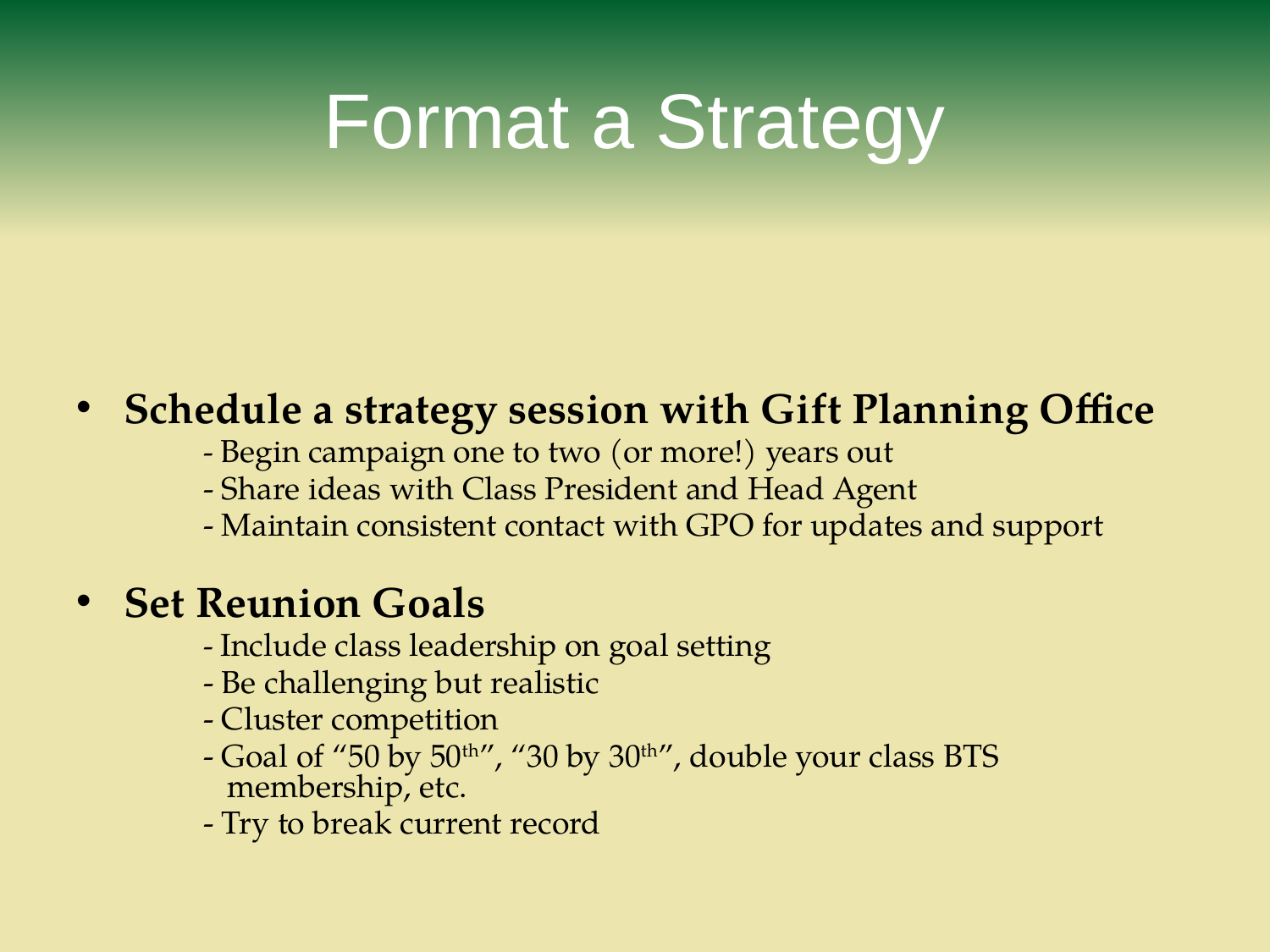

# Format a Strategy

Schedule a strategy session with Gift Planning Office
	- Begin campaign one to two (or more!) years out
	- Share ideas with Class President and Head Agent
	- Maintain consistent contact with GPO for updates and support

Set Reunion Goals
	- Include class leadership on goal setting
	- Be challenging but realistic
	- Cluster competition
	- Goal of “50 by 50th”, “30 by 30th”, double your class BTS 		   membership, etc.
	- Try to break current record